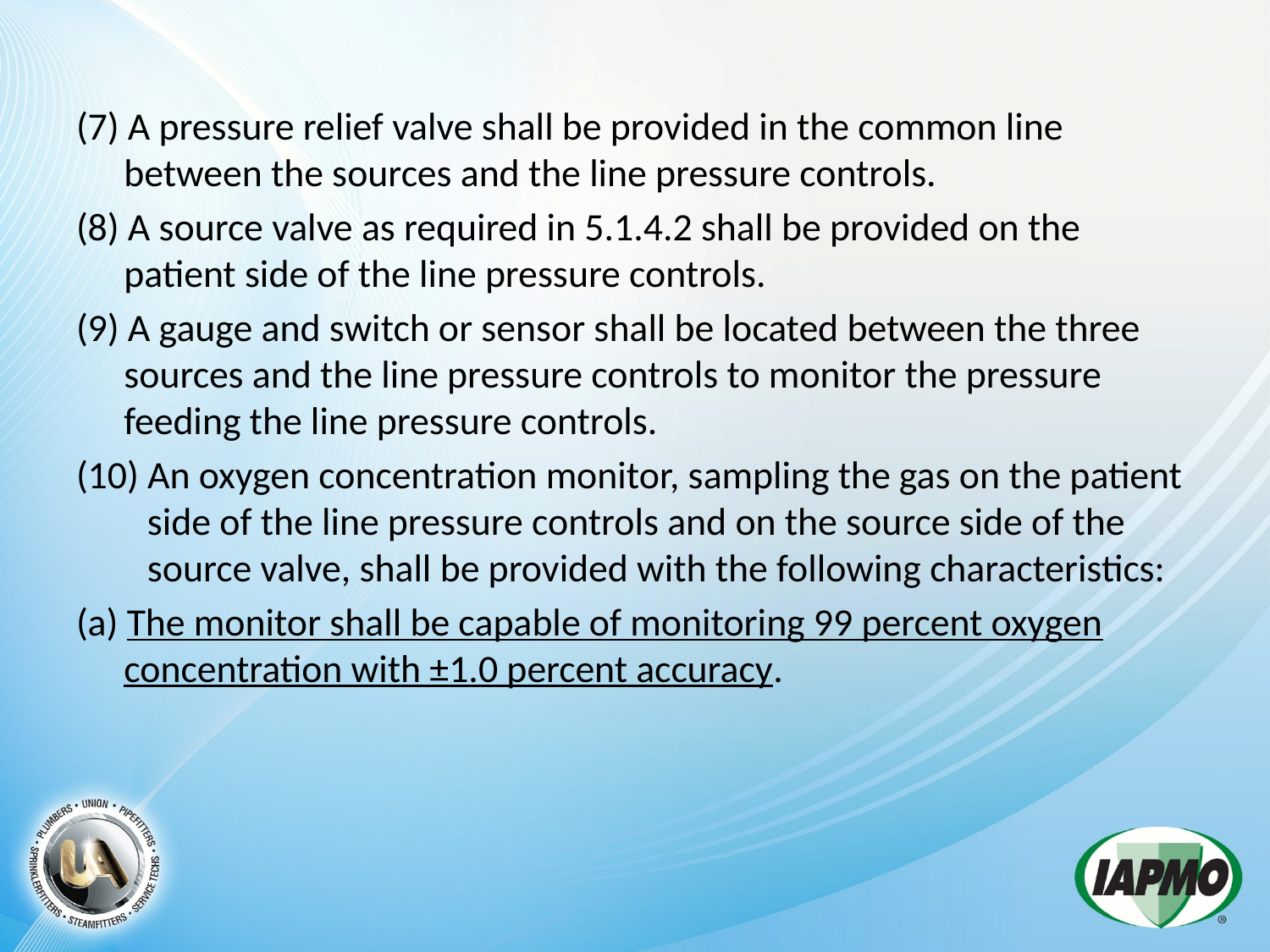

(7) A pressure relief valve shall be provided in the common line between the sources and the line pressure controls.
(8) A source valve as required in 5.1.4.2 shall be provided on the patient side of the line pressure controls.
(9) A gauge and switch or sensor shall be located between the three sources and the line pressure controls to monitor the pressure feeding the line pressure controls.
(10) An oxygen concentration monitor, sampling the gas on the patient side of the line pressure controls and on the source side of the source valve, shall be provided with the following characteristics:
(a) The monitor shall be capable of monitoring 99 percent oxygen concentration with ±1.0 percent accuracy.